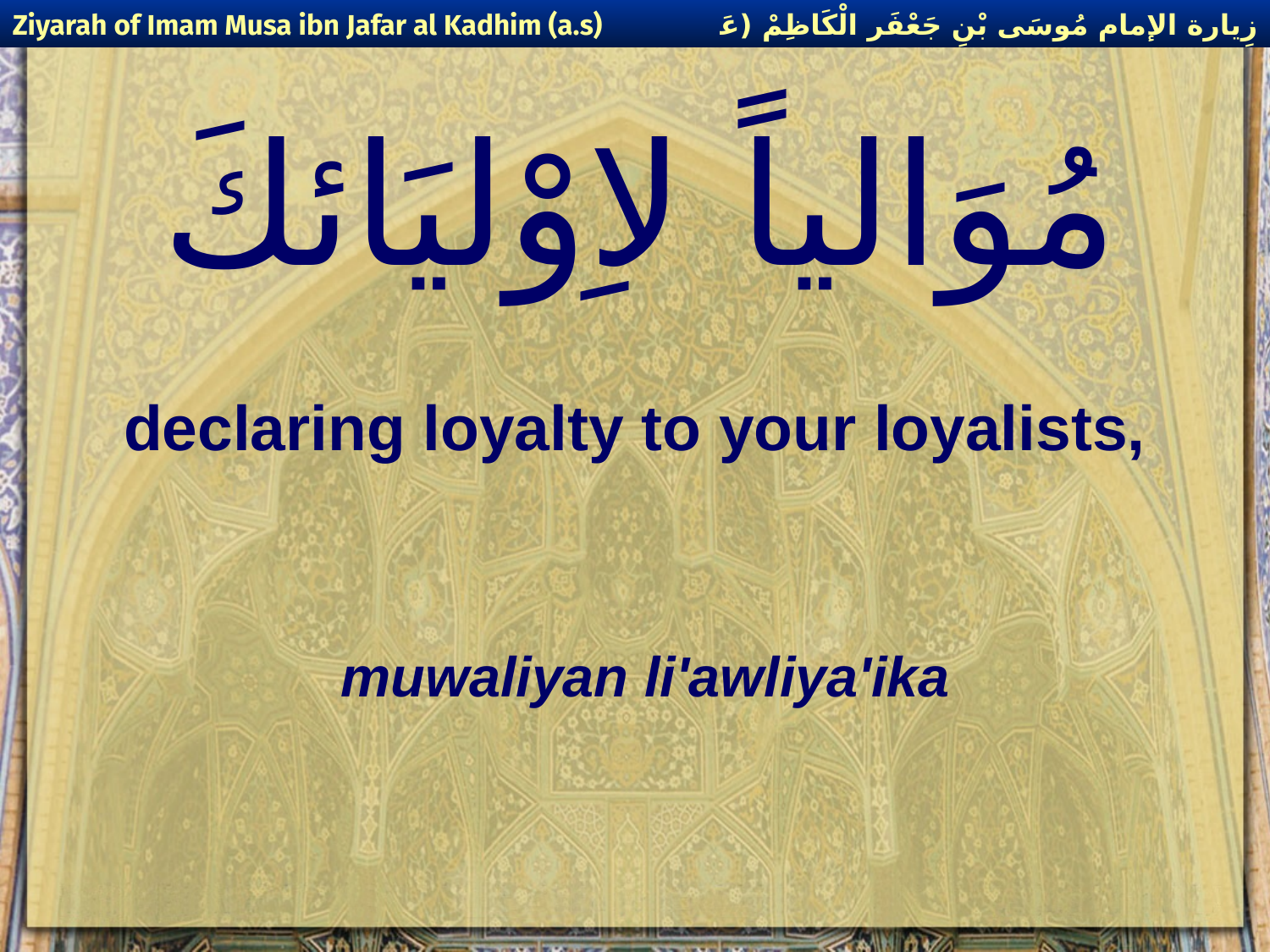

زِيارة الإمام مُوسَى بْنِ جَعْفَر الْكَاظِمْ (عَليهِ السْلام)
Ziyarah of Imam Musa ibn Jafar al Kadhim (a.s)
# مُوَالياً لاِوْليَائكَ
declaring loyalty to your loyalists,
muwaliyan li'awliya'ika